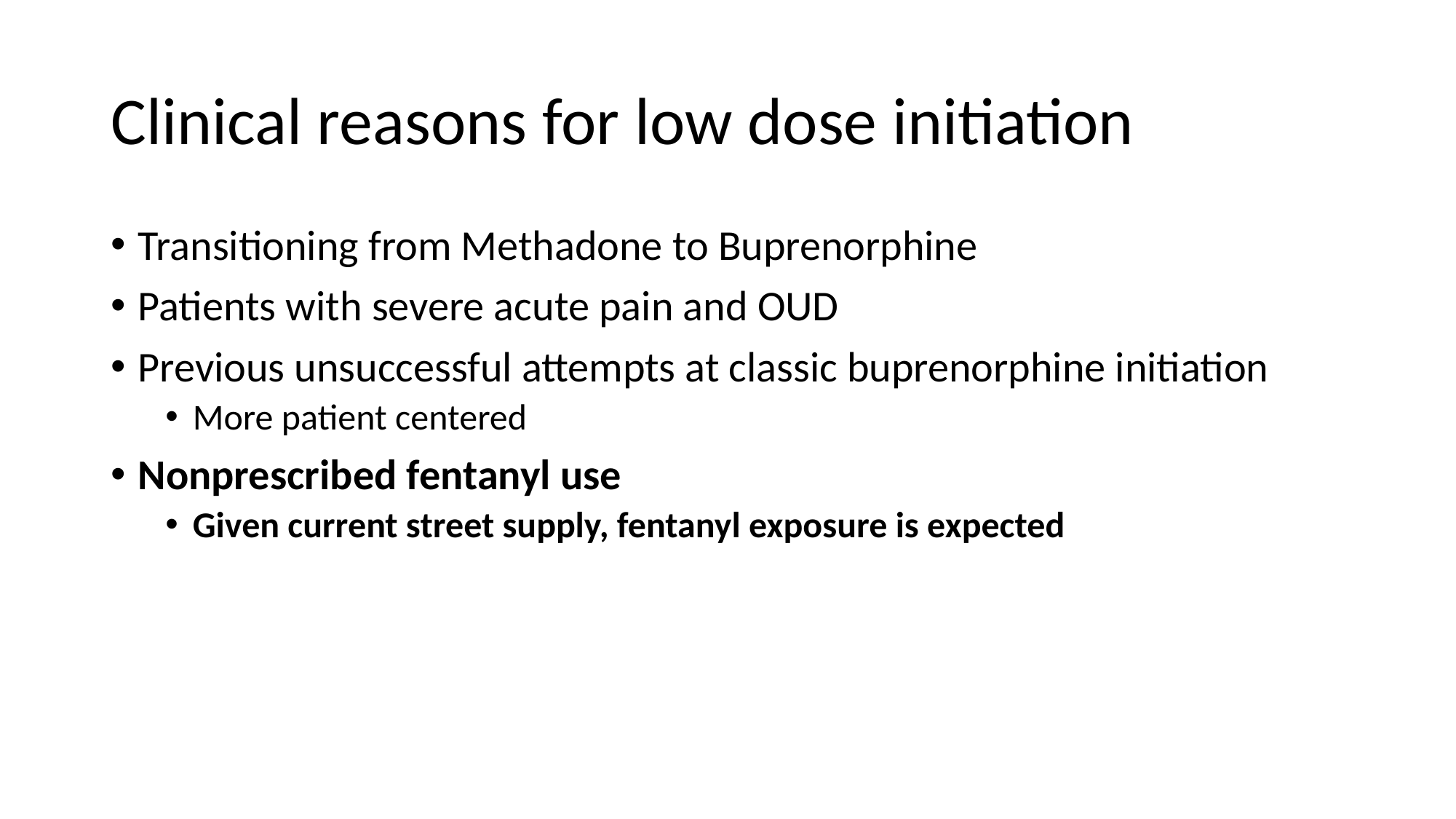

# Clinical reasons for low dose initiation
Transitioning from Methadone to Buprenorphine
Patients with severe acute pain and OUD
Previous unsuccessful attempts at classic buprenorphine initiation
More patient centered
Nonprescribed fentanyl use
Given current street supply, fentanyl exposure is expected